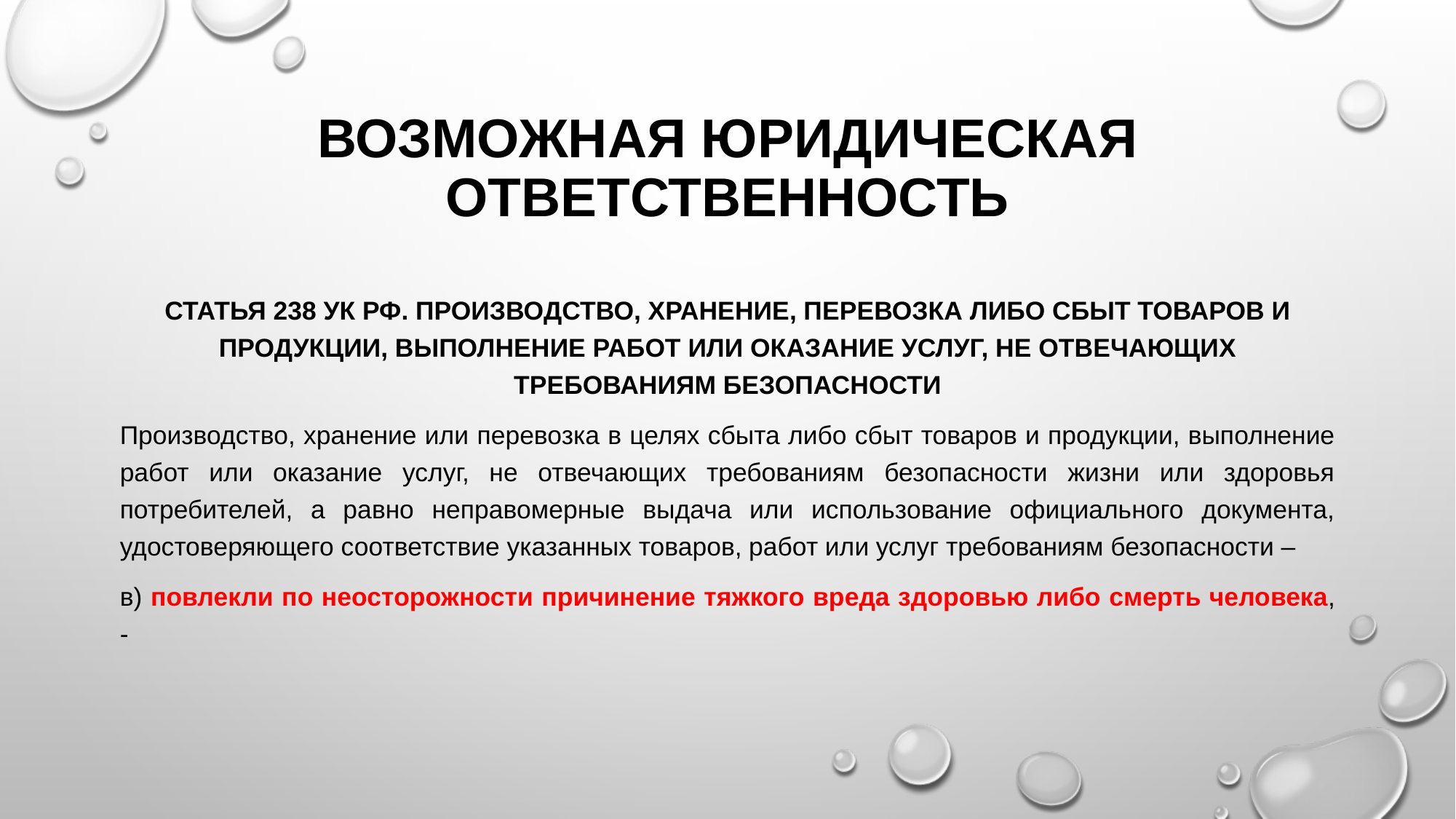

# Возможная юридическая ответственность
Статья 238 УК РФ. Производство, хранение, перевозка либо сбыт товаров и продукции, выполнение работ или оказание услуг, не отвечающих требованиям безопасности
Производство, хранение или перевозка в целях сбыта либо сбыт товаров и продукции, выполнение работ или оказание услуг, не отвечающих требованиям безопасности жизни или здоровья потребителей, а равно неправомерные выдача или использование официального документа, удостоверяющего соответствие указанных товаров, работ или услуг требованиям безопасности –
в) повлекли по неосторожности причинение тяжкого вреда здоровью либо смерть человека, -